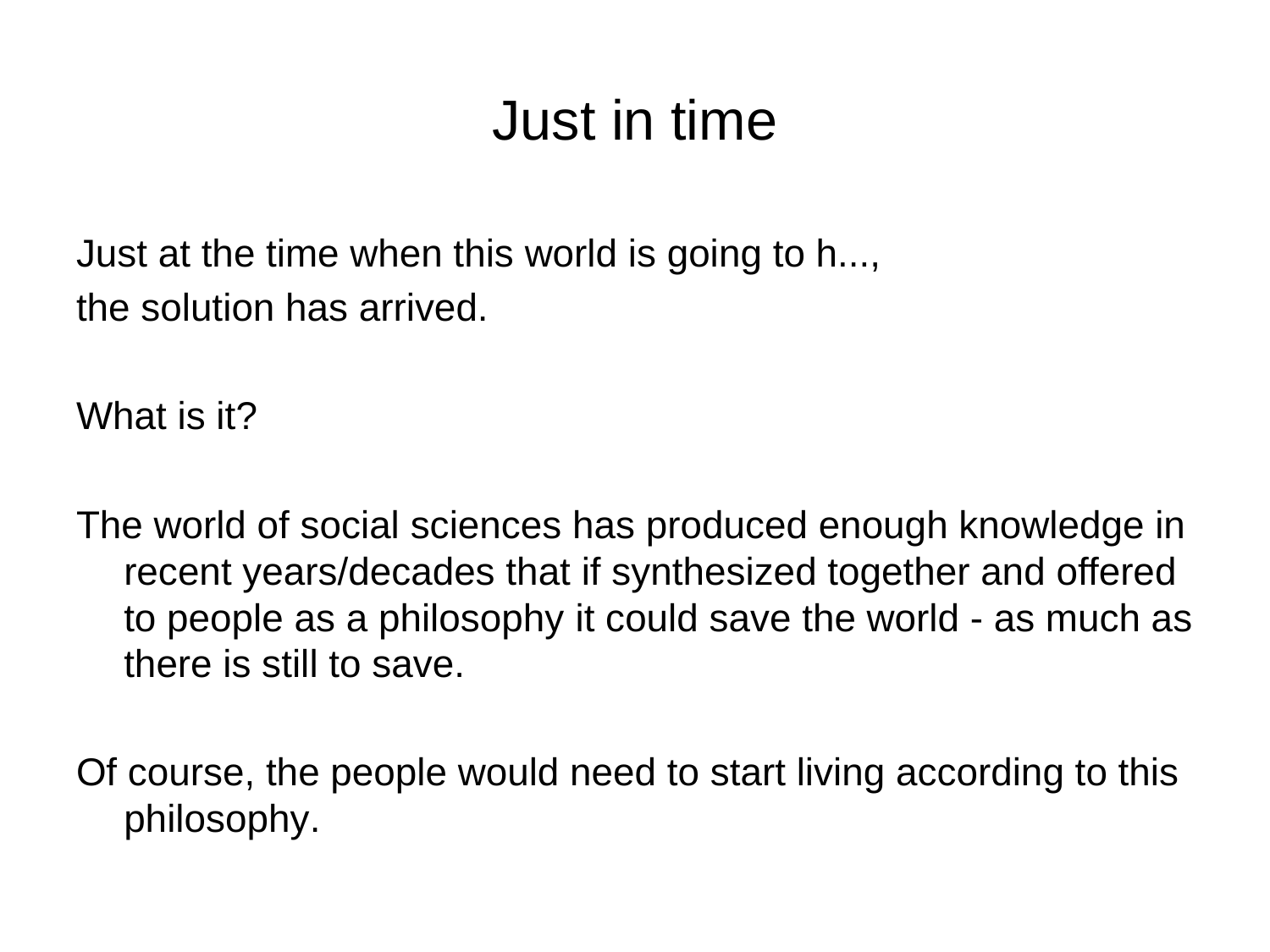

# Just in time
Just at the time when this world is going to h...,
the solution has arrived.

What is it?

The world of social sciences has produced enough knowledge in recent years/decades that if synthesized together and offered to people as a philosophy it could save the world - as much as there is still to save.

Of course, the people would need to start living according to this philosophy.